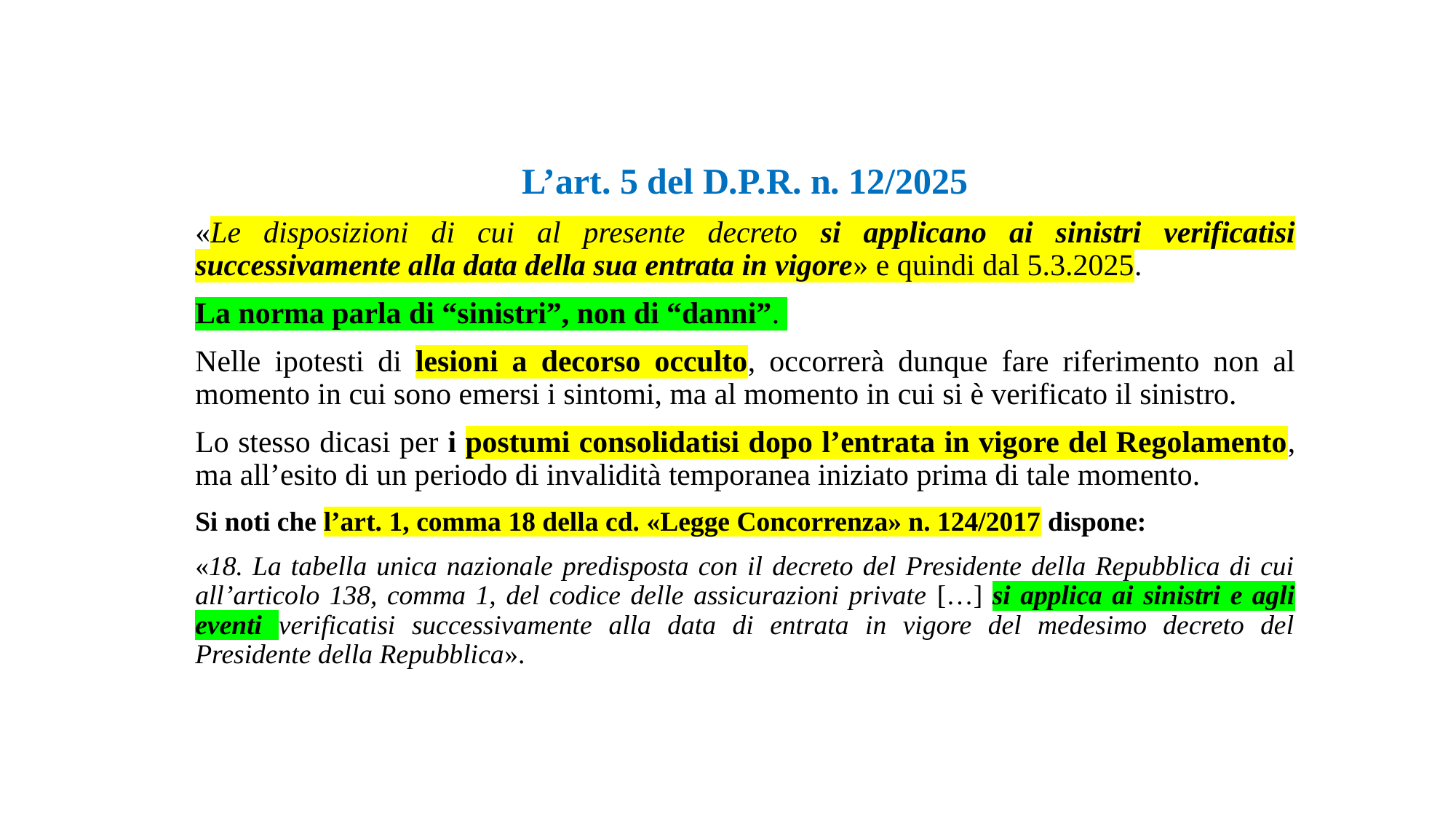

L’art. 5 del D.P.R. n. 12/2025
«Le disposizioni di cui al presente decreto si applicano ai sinistri verificatisi successivamente alla data della sua entrata in vigore» e quindi dal 5.3.2025.
La norma parla di “sinistri”, non di “danni”.
Nelle ipotesti di lesioni a decorso occulto, occorrerà dunque fare riferimento non al momento in cui sono emersi i sintomi, ma al momento in cui si è verificato il sinistro.
Lo stesso dicasi per i postumi consolidatisi dopo l’entrata in vigore del Regolamento, ma all’esito di un periodo di invalidità temporanea iniziato prima di tale momento.
Si noti che l’art. 1, comma 18 della cd. «Legge Concorrenza» n. 124/2017 dispone:
«18. La tabella unica nazionale predisposta con il decreto del Presidente della Repubblica di cui all’articolo 138, comma 1, del codice delle assicurazioni private […] si applica ai sinistri e agli eventi verificatisi successivamente alla data di entrata in vigore del medesimo decreto del Presidente della Repubblica».

#